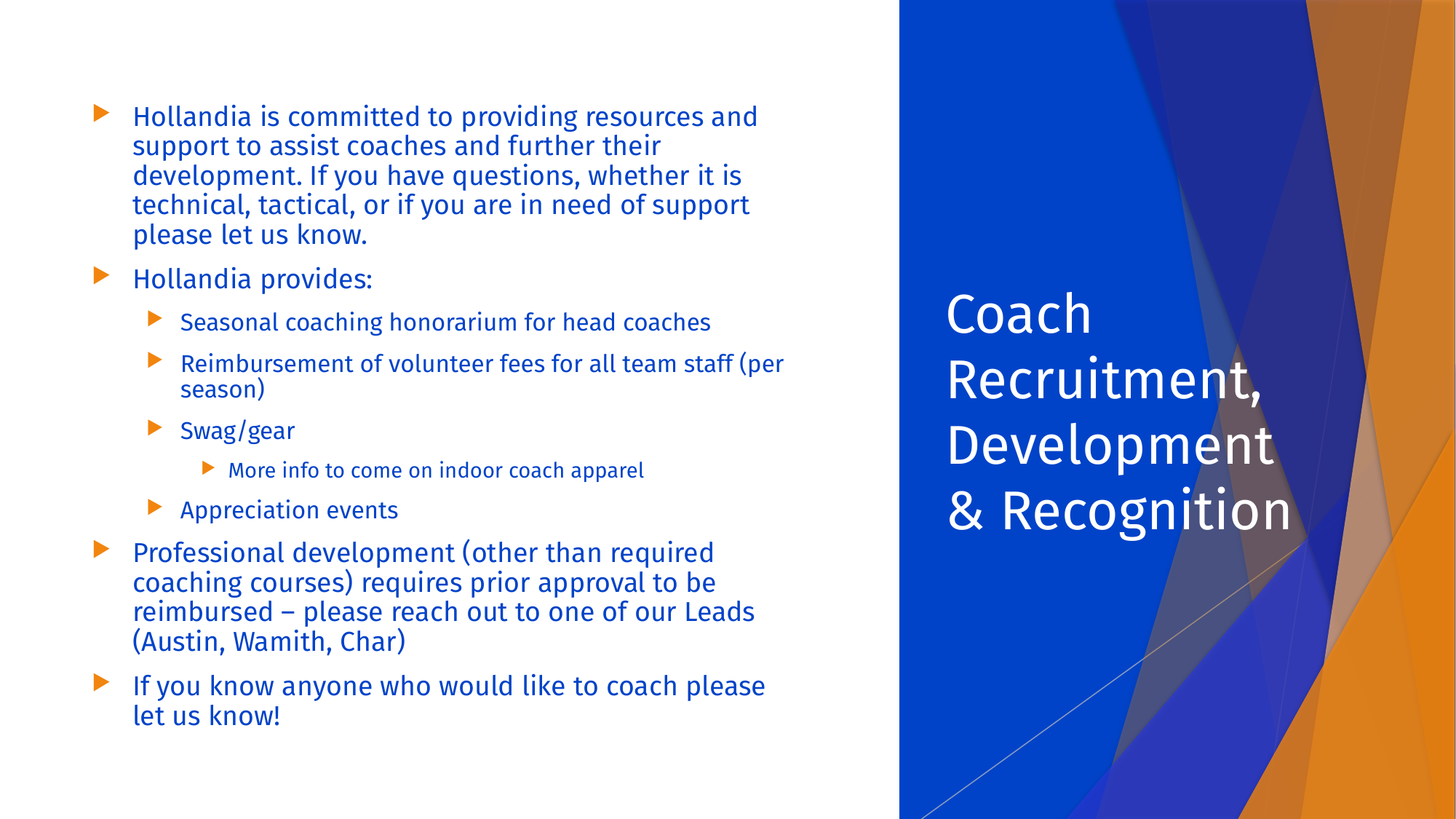

Hollandia is committed to providing resources and support to assist coaches and further their development. If you have questions, whether it is technical, tactical, or if you are in need of support please let us know.
Hollandia provides:
Seasonal coaching honorarium for head coaches
Reimbursement of volunteer fees for all team staff (per season)
Swag/gear
More info to come on indoor coach apparel
Appreciation events
Professional development (other than required coaching courses) requires prior approval to be reimbursed – please reach out to one of our Leads (Austin, Wamith, Char)
If you know anyone who would like to coach please let us know!
# Coach Recruitment, Development & Recognition